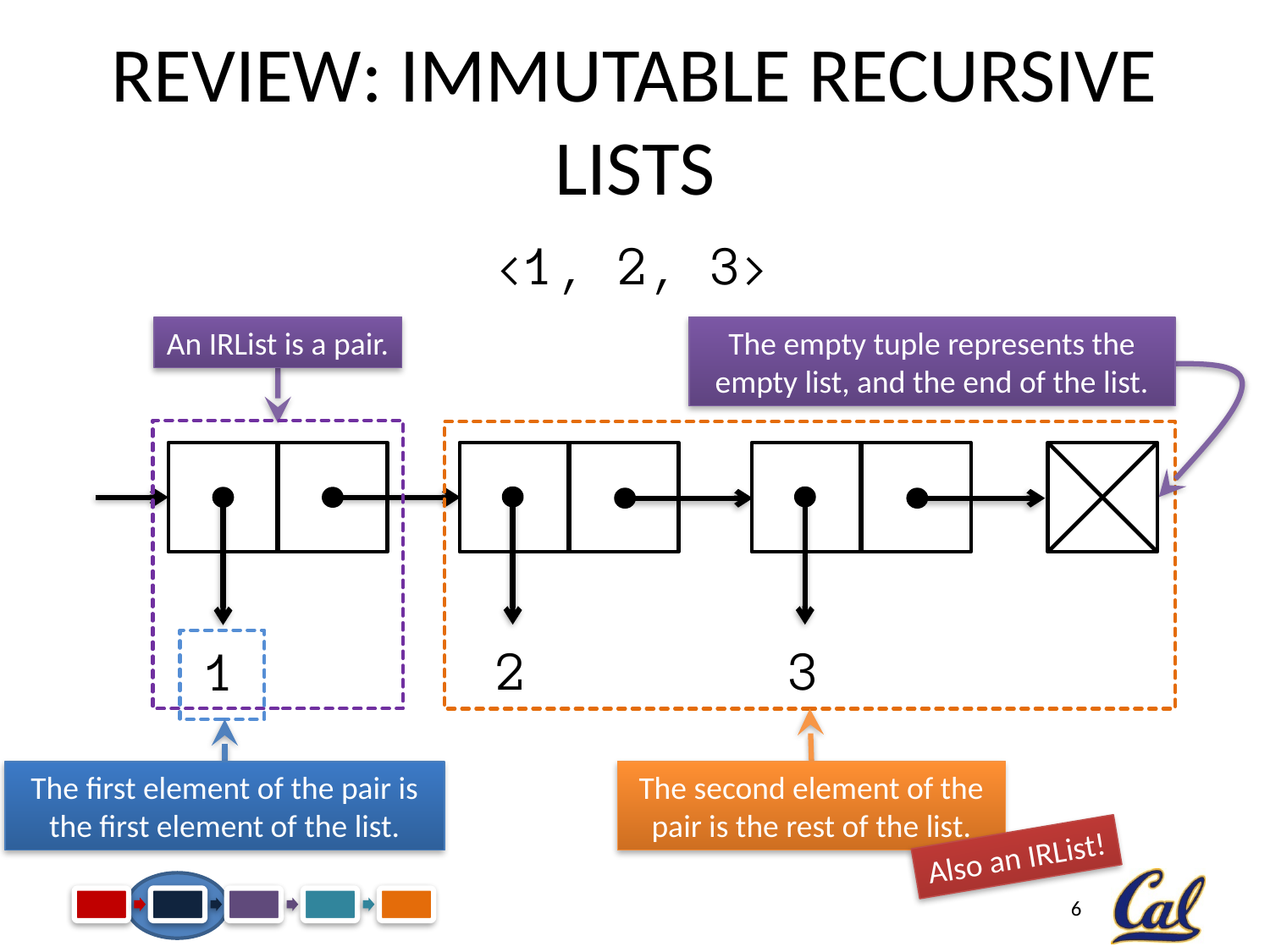

# Review: Immutable Recursive Lists
<1, 2, 3>
An IRList is a pair.

The empty tuple represents the empty list, and the end of the list.

The second element of the pair is the rest of the list.

1

2
3

The first element of the pair is the first element of the list.
Also an IRList!